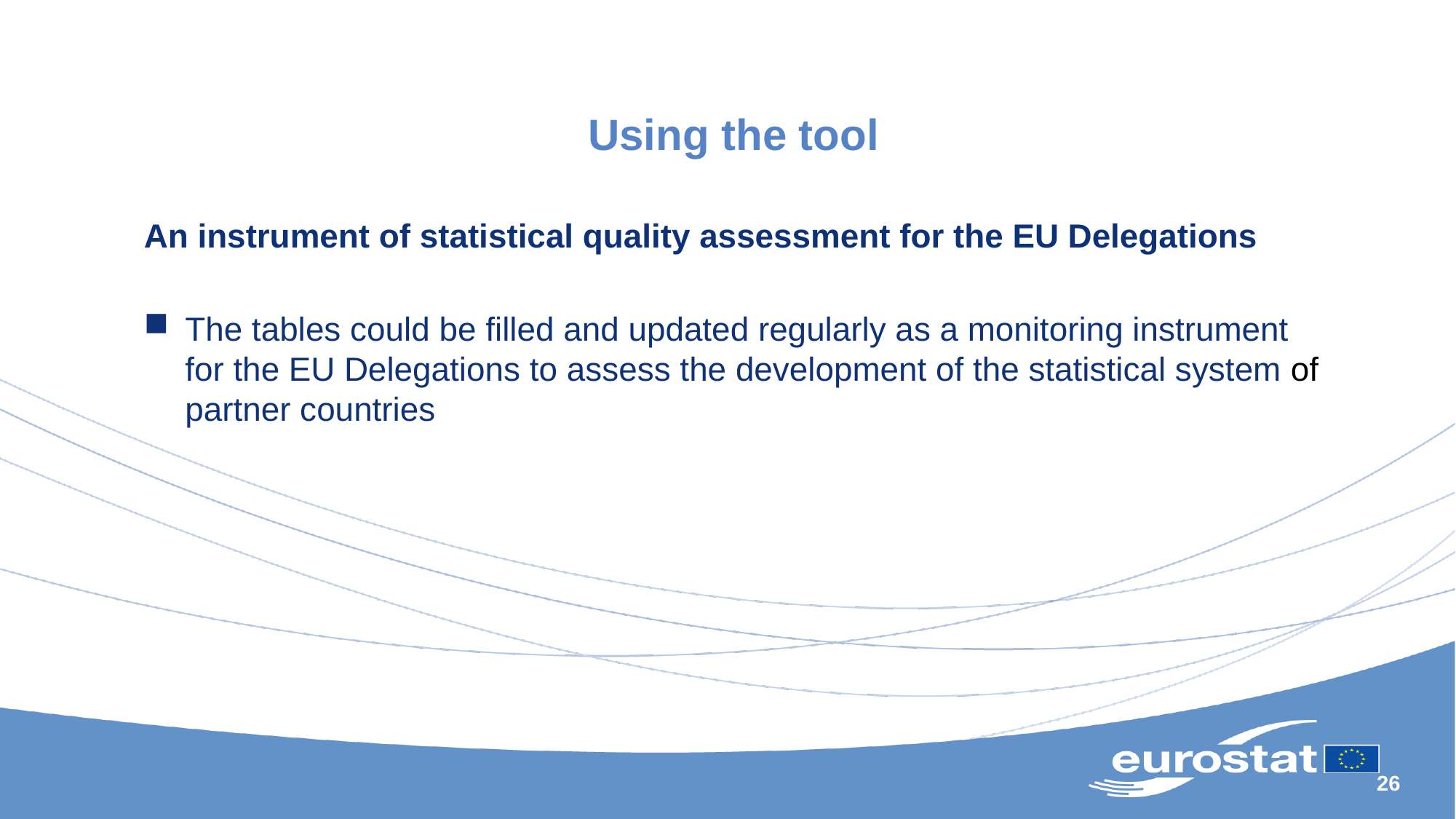

# Using the tool
An instrument of statistical quality assessment for the EU Delegations

The tables could be filled and updated regularly as a monitoring instrument for the EU Delegations to assess the development of the statistical system of partner countries

26